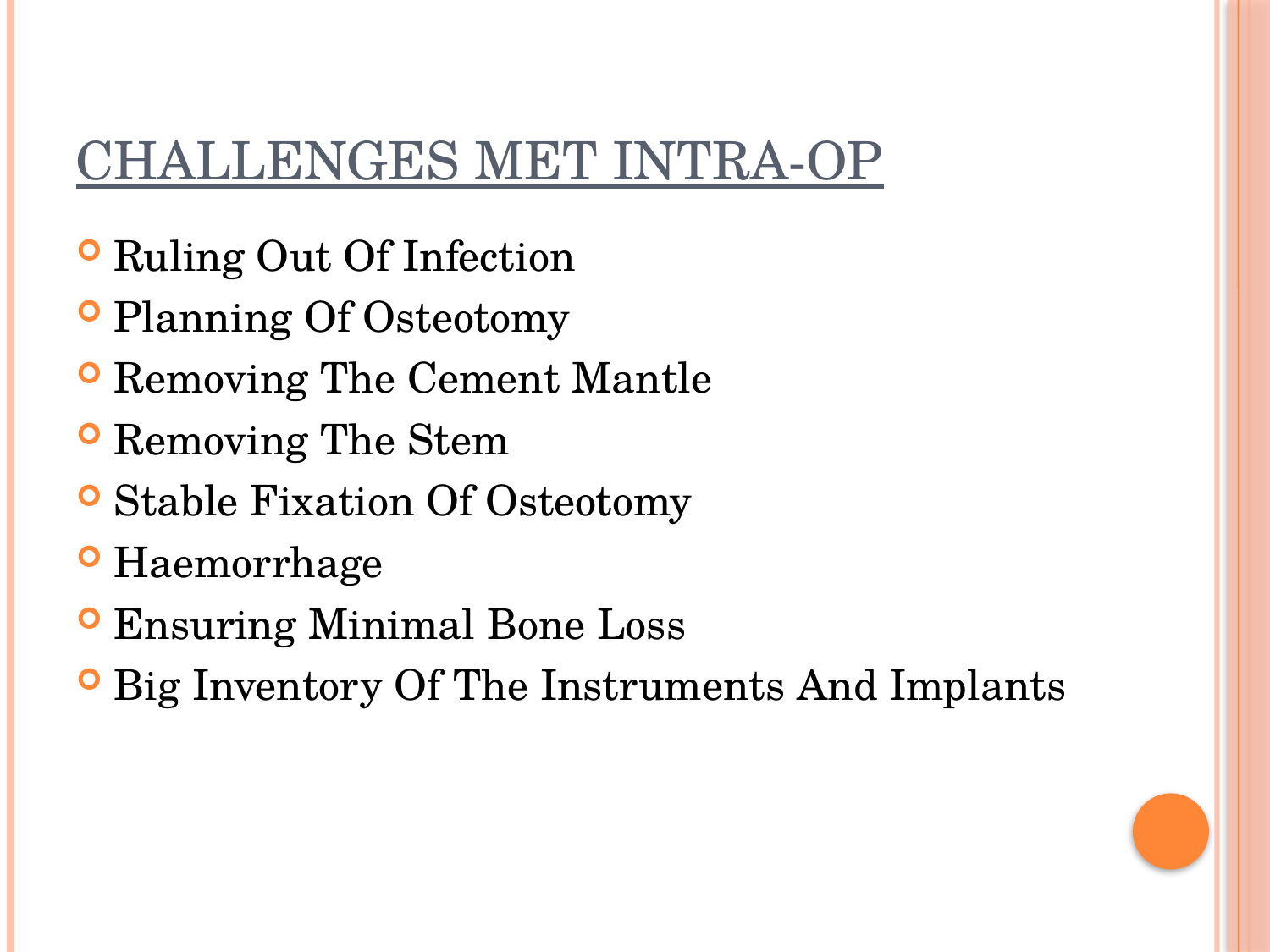

# CHALLENGES MET INTRA-OP
Ruling Out Of Infection
Planning Of Osteotomy
Removing The Cement Mantle
Removing The Stem
Stable Fixation Of Osteotomy
Haemorrhage
Ensuring Minimal Bone Loss
Big Inventory Of The Instruments And Implants